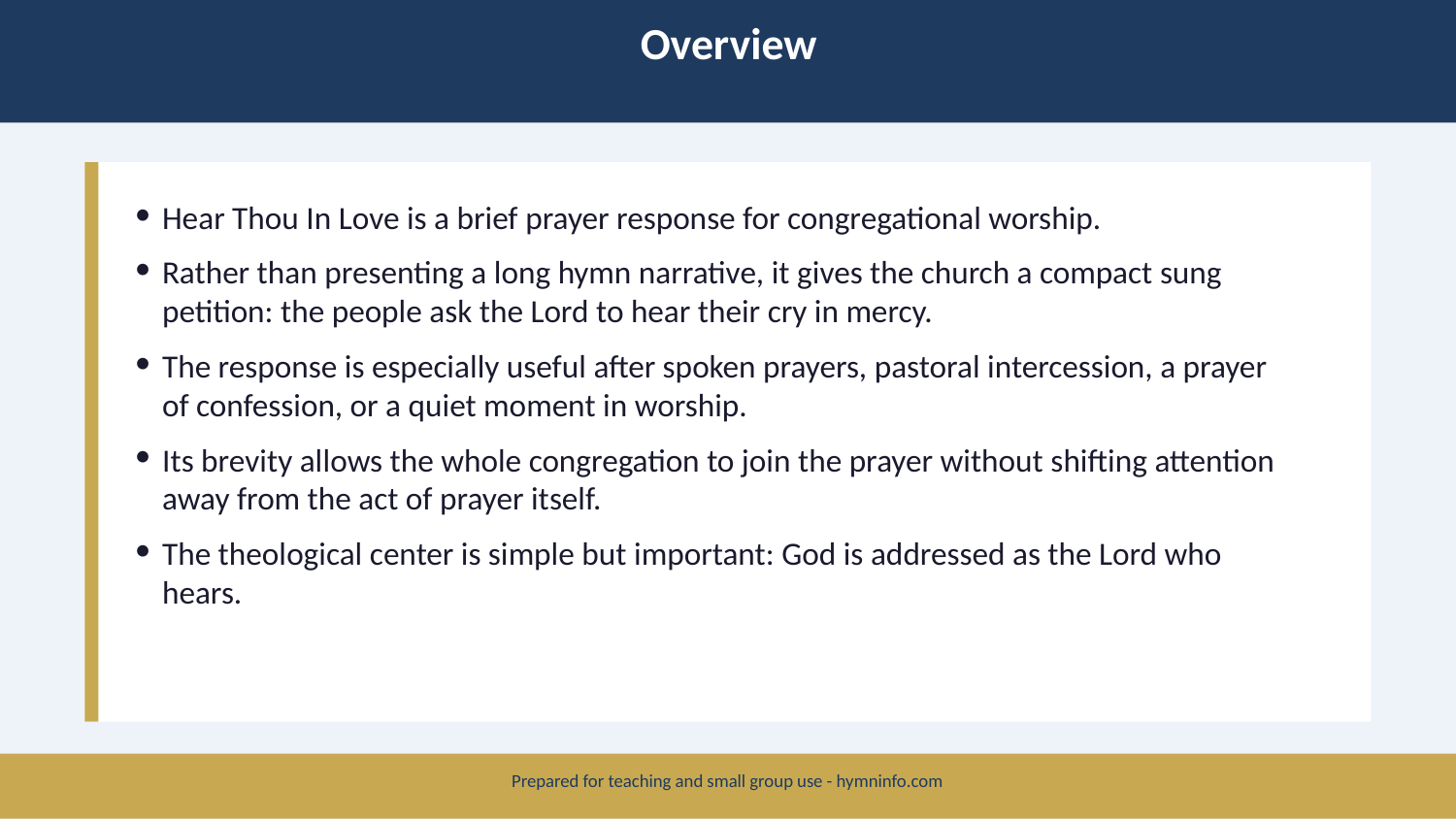

Overview

Hear Thou In Love is a brief prayer response for congregational worship.
Rather than presenting a long hymn narrative, it gives the church a compact sung petition: the people ask the Lord to hear their cry in mercy.
The response is especially useful after spoken prayers, pastoral intercession, a prayer of confession, or a quiet moment in worship.
Its brevity allows the whole congregation to join the prayer without shifting attention away from the act of prayer itself.
The theological center is simple but important: God is addressed as the Lord who hears.

Prepared for teaching and small group use - hymninfo.com